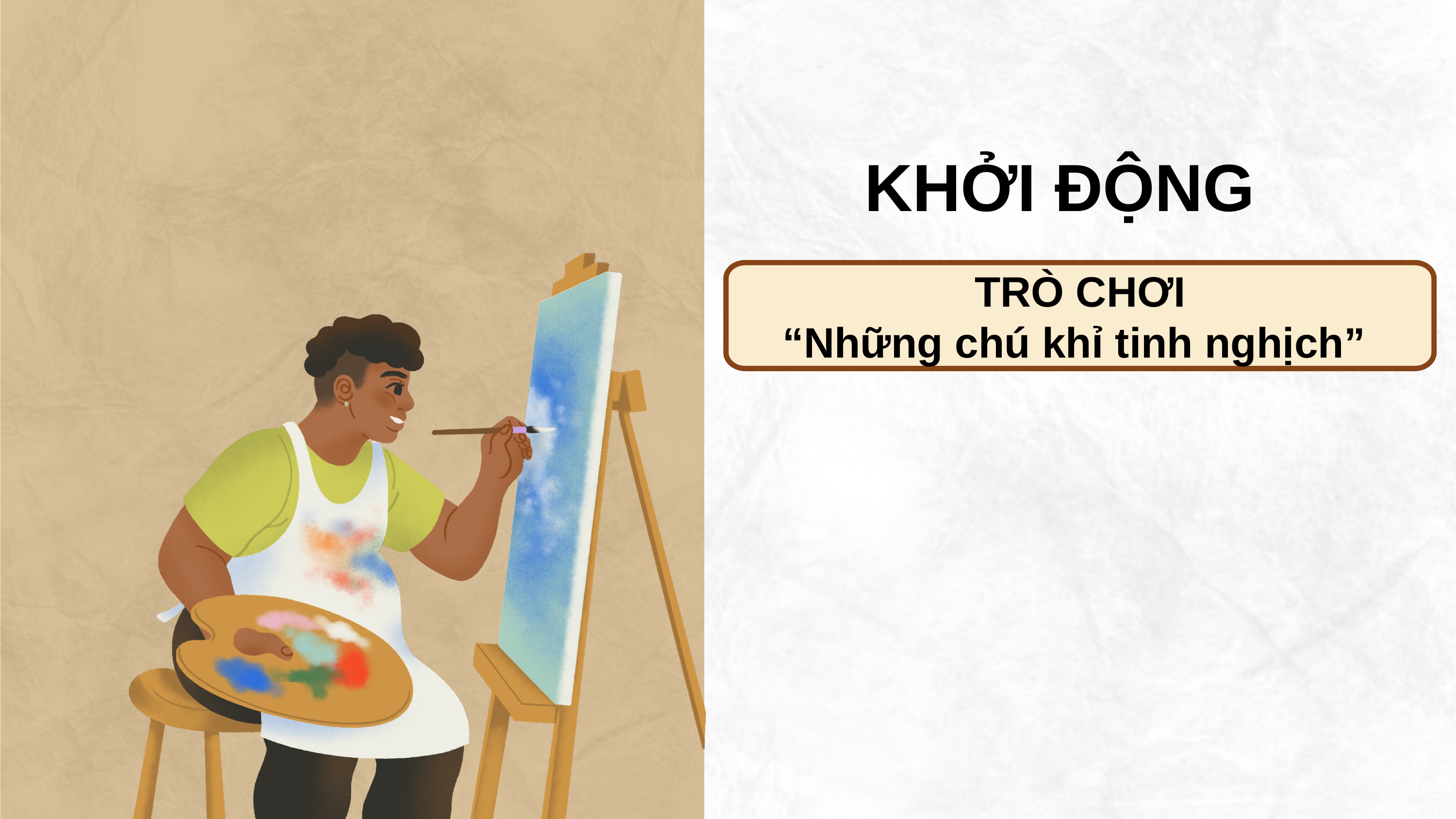

KHỞI ĐỘNG

TRÒ CHƠI
“Những chú khỉ tinh nghịch”